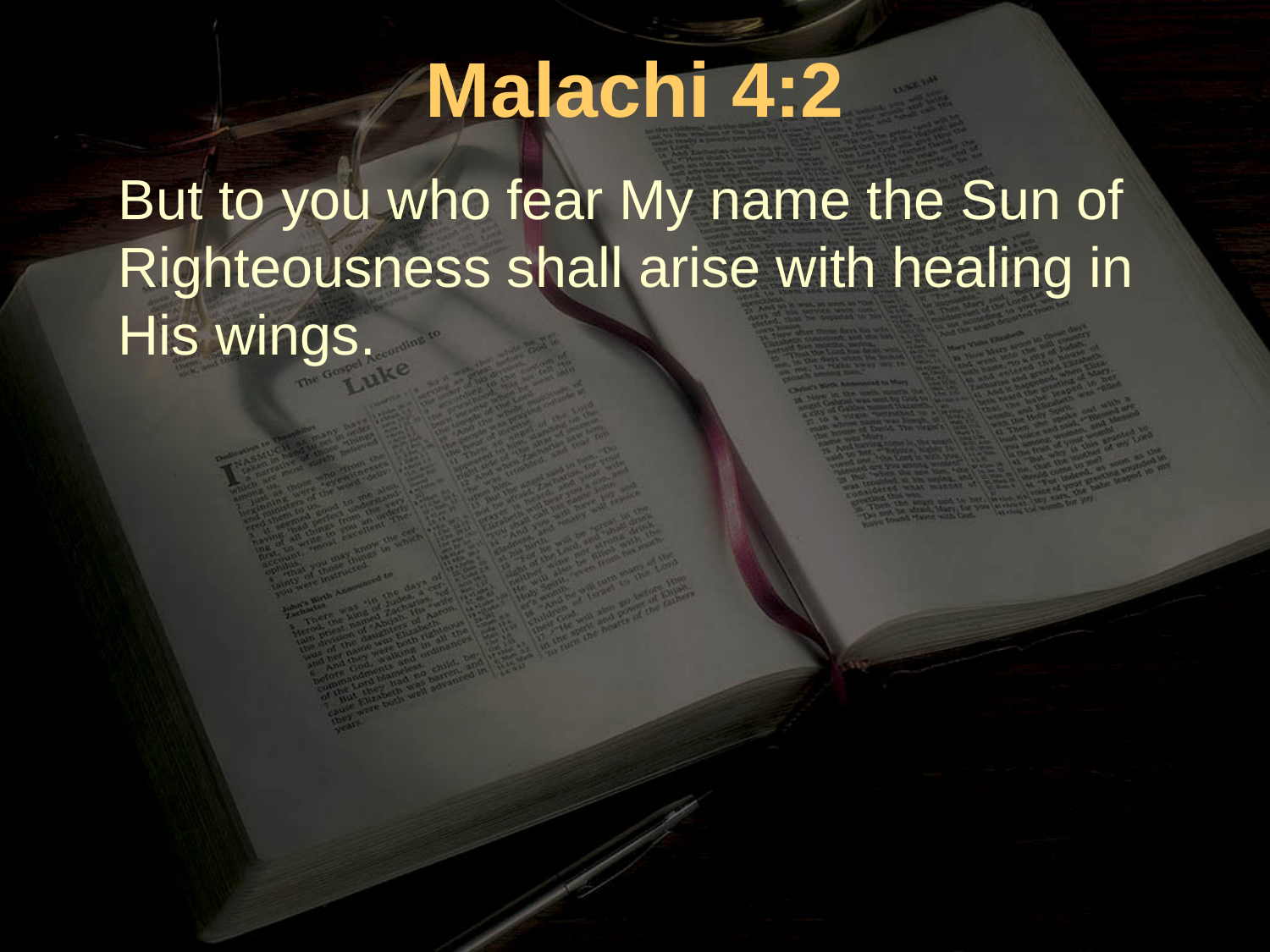

Malachi 4:2
But to you who fear My name the Sun of Righteousness shall arise with healing in His wings.